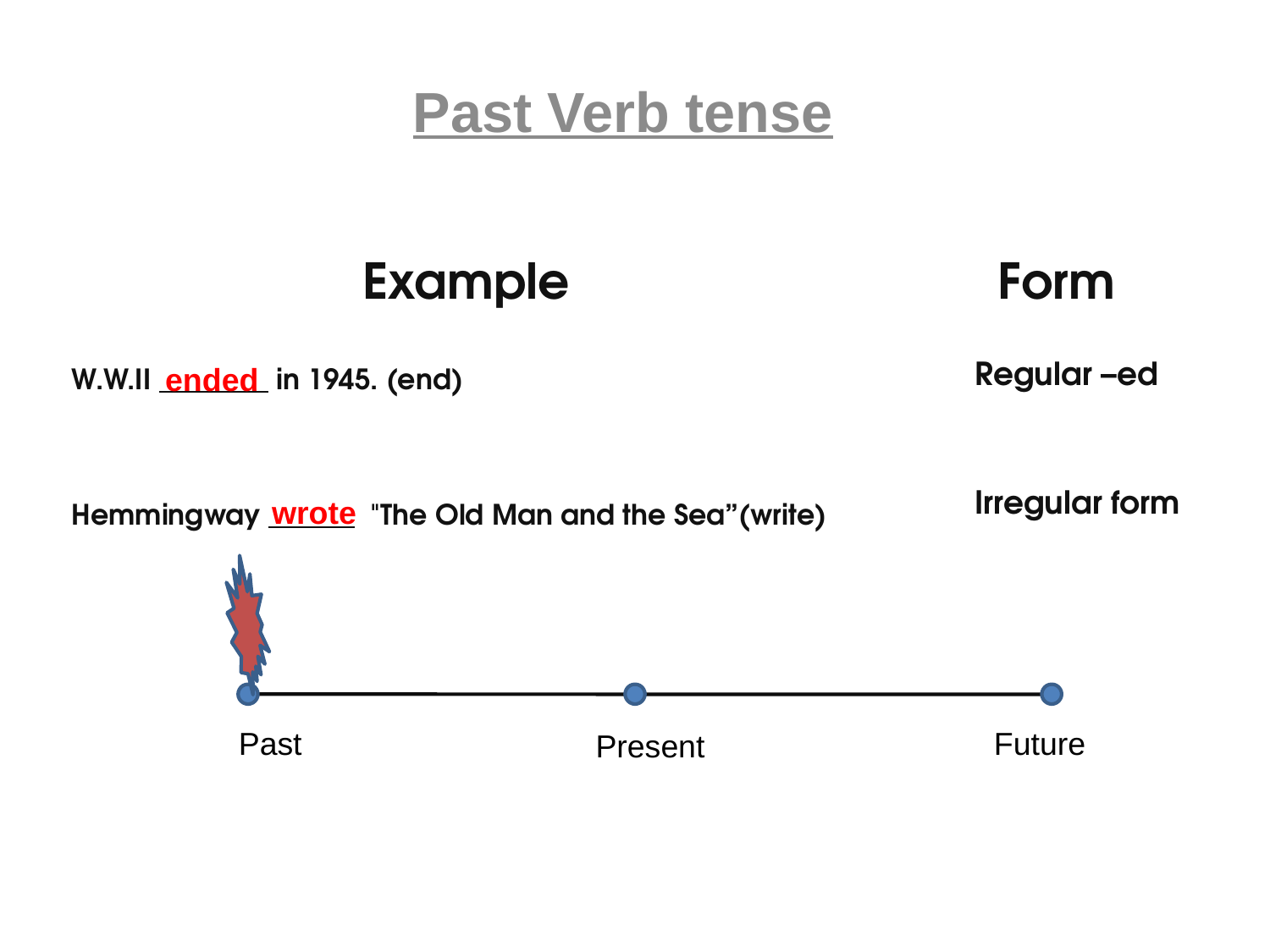

Past Verb tense
| Example | Form |
| --- | --- |
| W.W.II in 1945. (end) |  |
| Hemmingway "The Old Man and the Sea”(write) |  |
Regular –ed
ended
Irregular form
wrote

Future
Past
Present